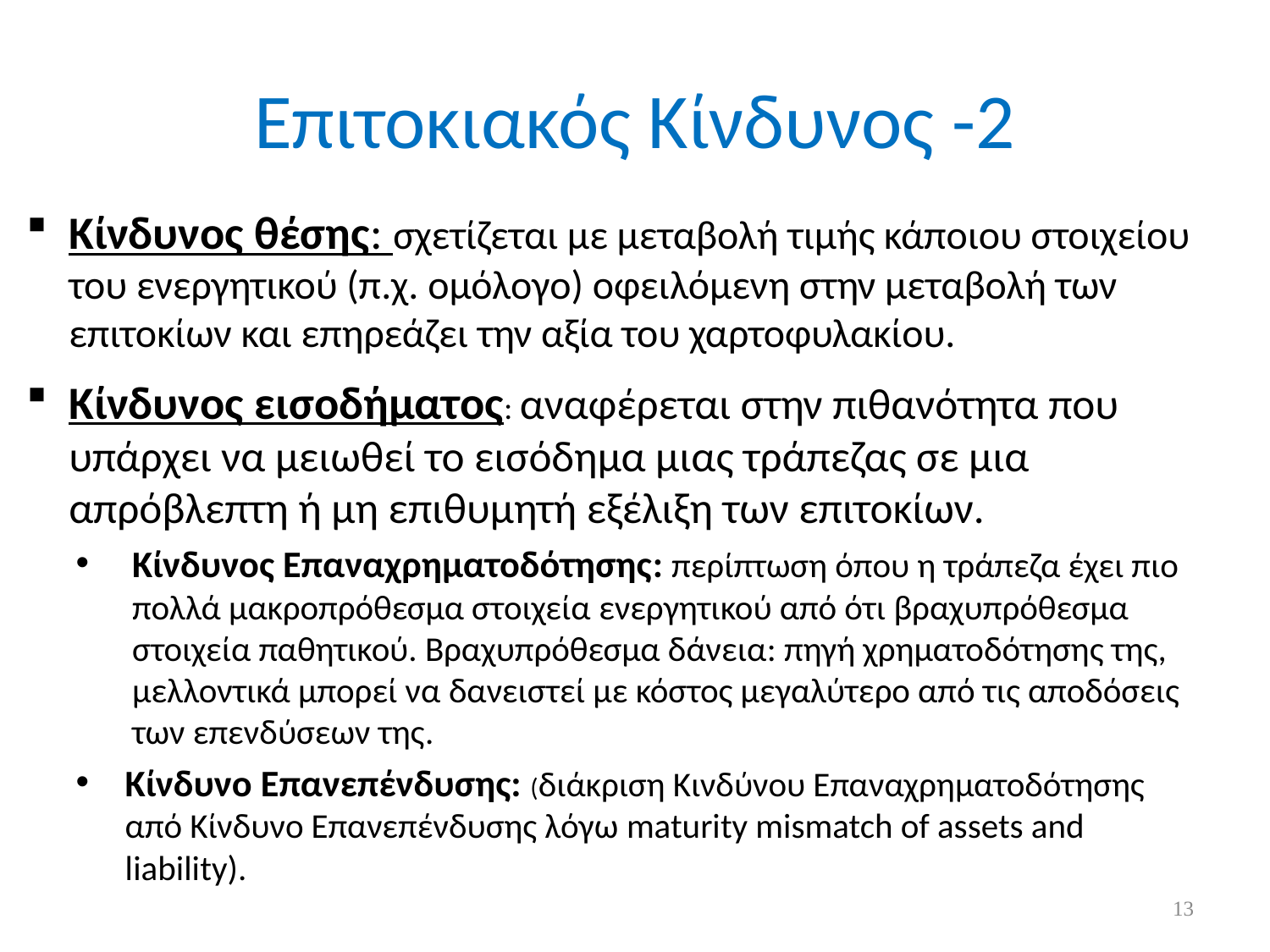

# Επιτοκιακός Κίνδυνος -2
Κίνδυνος θέσης: σχετίζεται με μεταβολή τιμής κάποιου στοιχείου του ενεργητικού (π.χ. ομόλογο) οφειλόμενη στην μεταβολή των επιτοκίων και επηρεάζει την αξία του χαρτοφυλακίου.
Κίνδυνος εισοδήματος: αναφέρεται στην πιθανότητα που υπάρχει να μειωθεί το εισόδημα μιας τράπεζας σε μια απρόβλεπτη ή μη επιθυμητή εξέλιξη των επιτοκίων.
Kίνδυνος Επαναχρηματοδότησης: περίπτωση όπου η τράπεζα έχει πιο πολλά μακροπρόθεσμα στοιχεία ενεργητικού από ότι βραχυπρόθεσμα στοιχεία παθητικού. Βραχυπρόθεσμα δάνεια: πηγή χρηματοδότησης της, μελλοντικά μπορεί να δανειστεί με κόστος μεγαλύτερο από τις αποδόσεις των επενδύσεων της.
Κίνδυνο Επανεπένδυσης: (διάκριση Κινδύνου Επαναχρηματοδότησης από Κίνδυνο Επανεπένδυσης λόγω maturity mismatch of assets and liability).

13